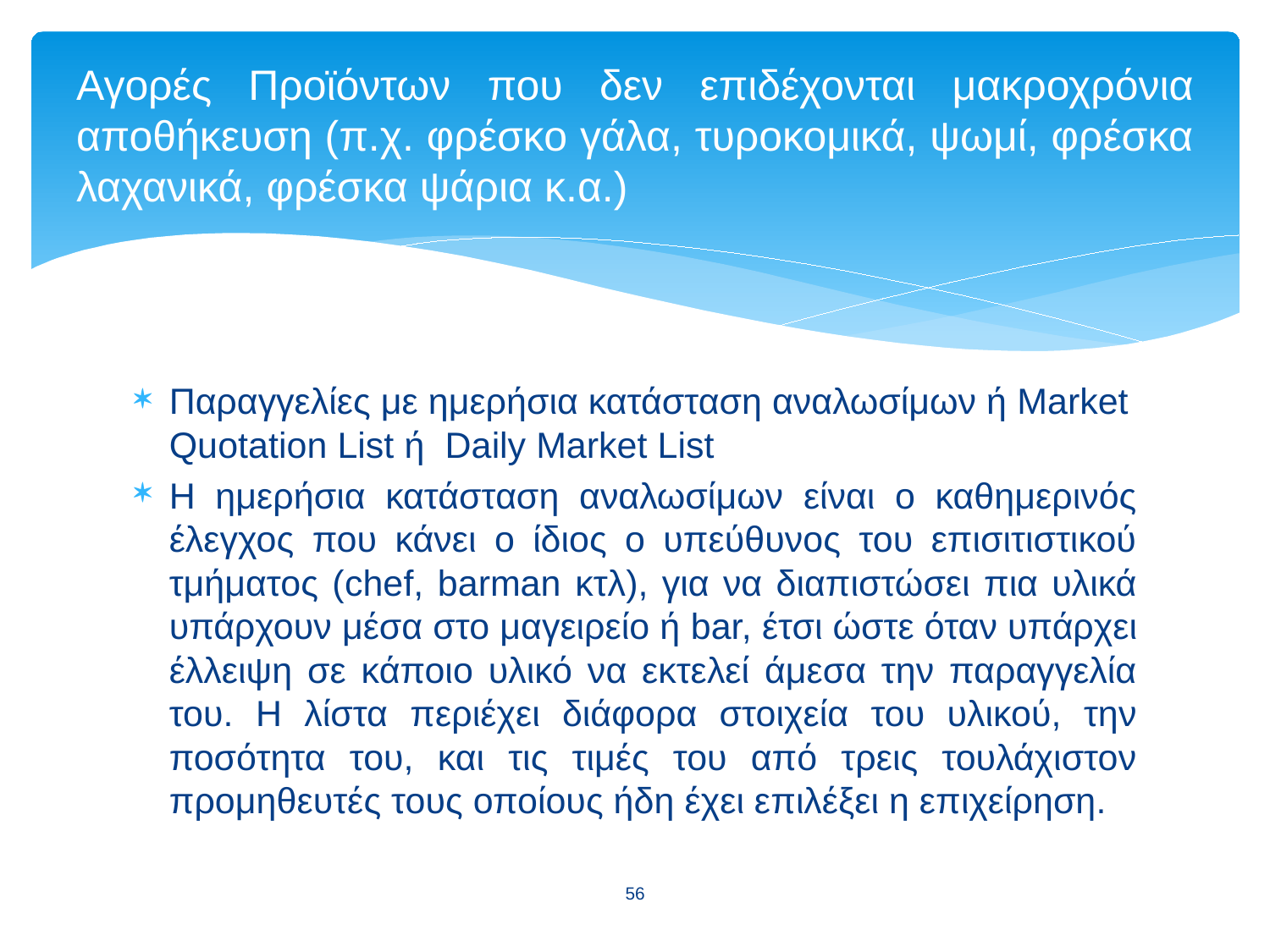

# Αγορές Προϊόντων που δεν επιδέχονται μακροχρόνια αποθήκευση (π.χ. φρέσκο γάλα, τυροκομικά, ψωμί, φρέσκα λαχανικά, φρέσκα ψάρια κ.α.)
Παραγγελίες με ημερήσια κατάσταση αναλωσίμων ή Market Quotation List ή  Daily Μarket List
Η ημερήσια κατάσταση αναλωσίμων είναι ο καθημερινός έλεγχος που κάνει ο ίδιος ο υπεύθυνος του επισιτιστικού τμήματος (chef, barman κτλ), για να διαπιστώσει πια υλικά υπάρχουν μέσα στο μαγειρείο ή bar, έτσι ώστε όταν υπάρχει έλλειψη σε κάποιο υλικό να εκτελεί άμεσα την παραγγελία του. Η λίστα περιέχει διάφορα στοιχεία του υλικού, την ποσότητα του, και τις τιμές του από τρεις τουλάχιστον προμηθευτές τους οποίους ήδη έχει επιλέξει η επιχείρηση.
56